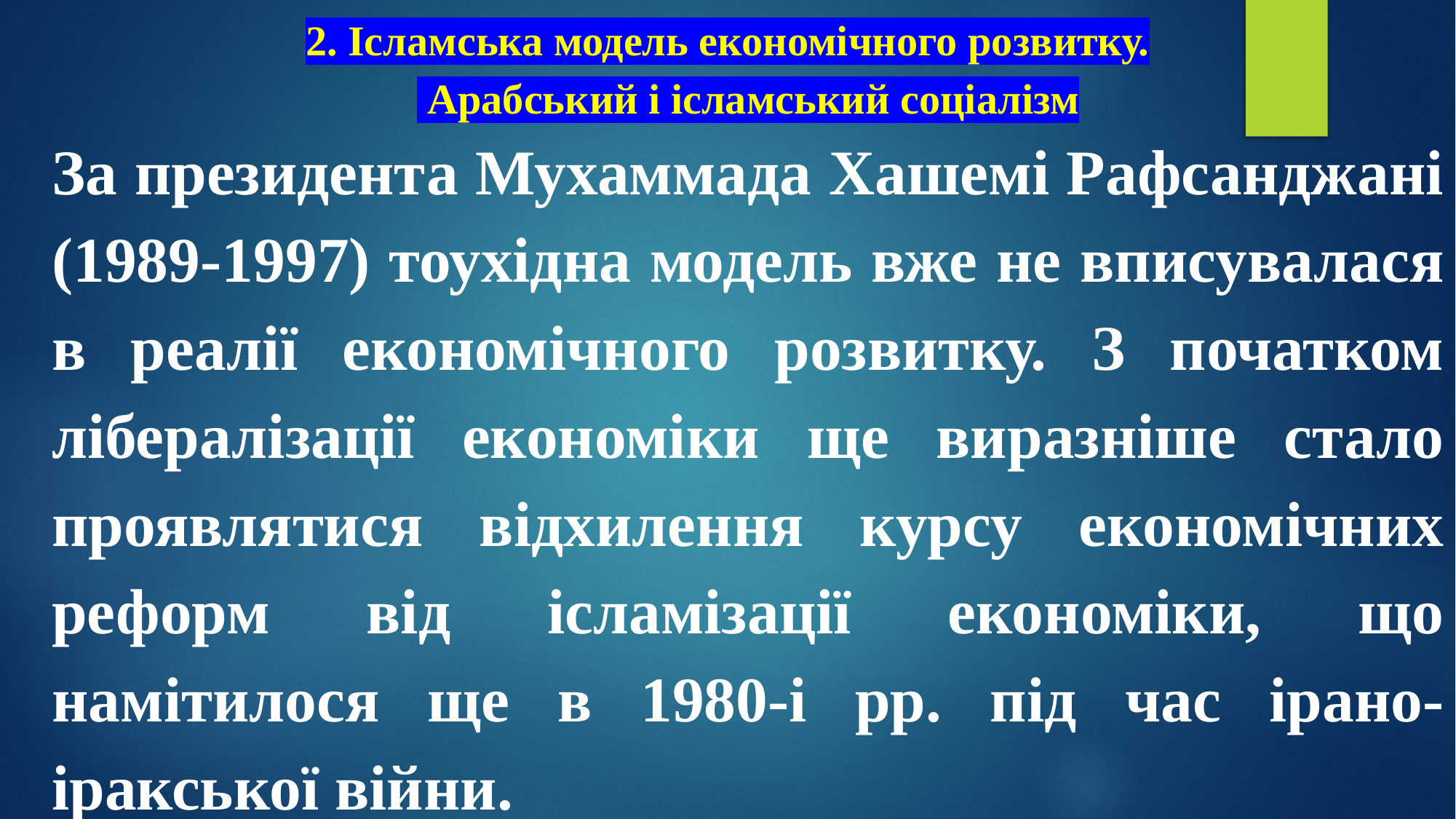

# 2. Ісламська модель економічного розвитку. Арабський і ісламський соціалізм
За президента Мухаммада Хашемі Рафсанджані (1989-1997) тоухідна модель вже не вписувалася в реалії економічного розвитку. З початком лібералізації економіки ще виразніше стало проявлятися відхилення курсу економічних реформ від ісламізації економіки, що намітилося ще в 1980-і рр. під час ірано-іракської війни.